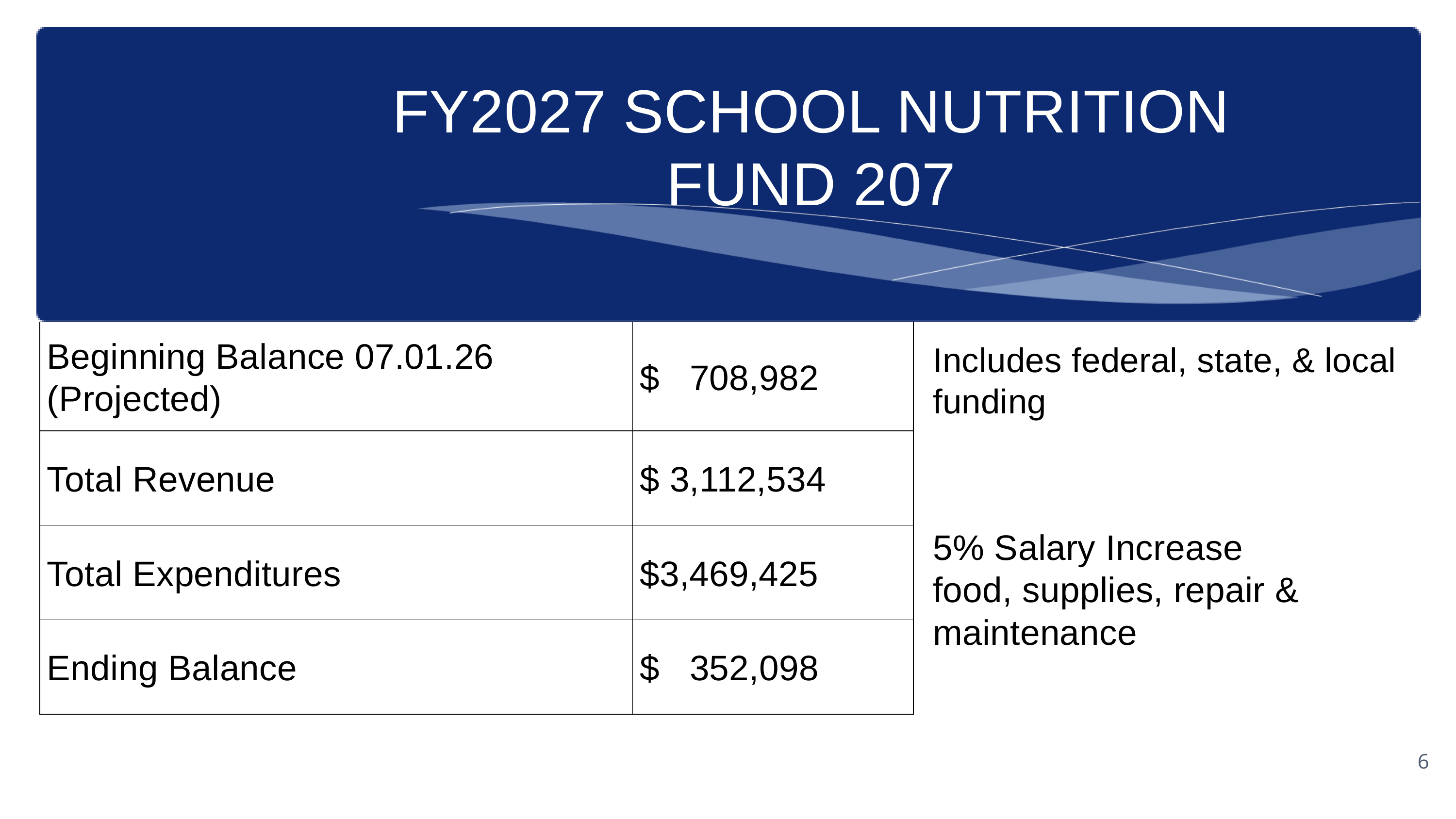

FY2027 SCHOOL NUTRITION
FUND 207

| Beginning Balance 07.01.26 (Projected) | $ 708,982 |
| --- | --- |
| Total Revenue | $ 3,112,534 |
| Total Expenditures | $3,469,425 |
| Ending Balance | $ 352,098 |
Includes federal, state, & local funding

5% Salary Increase
food, supplies, repair & maintenance
6